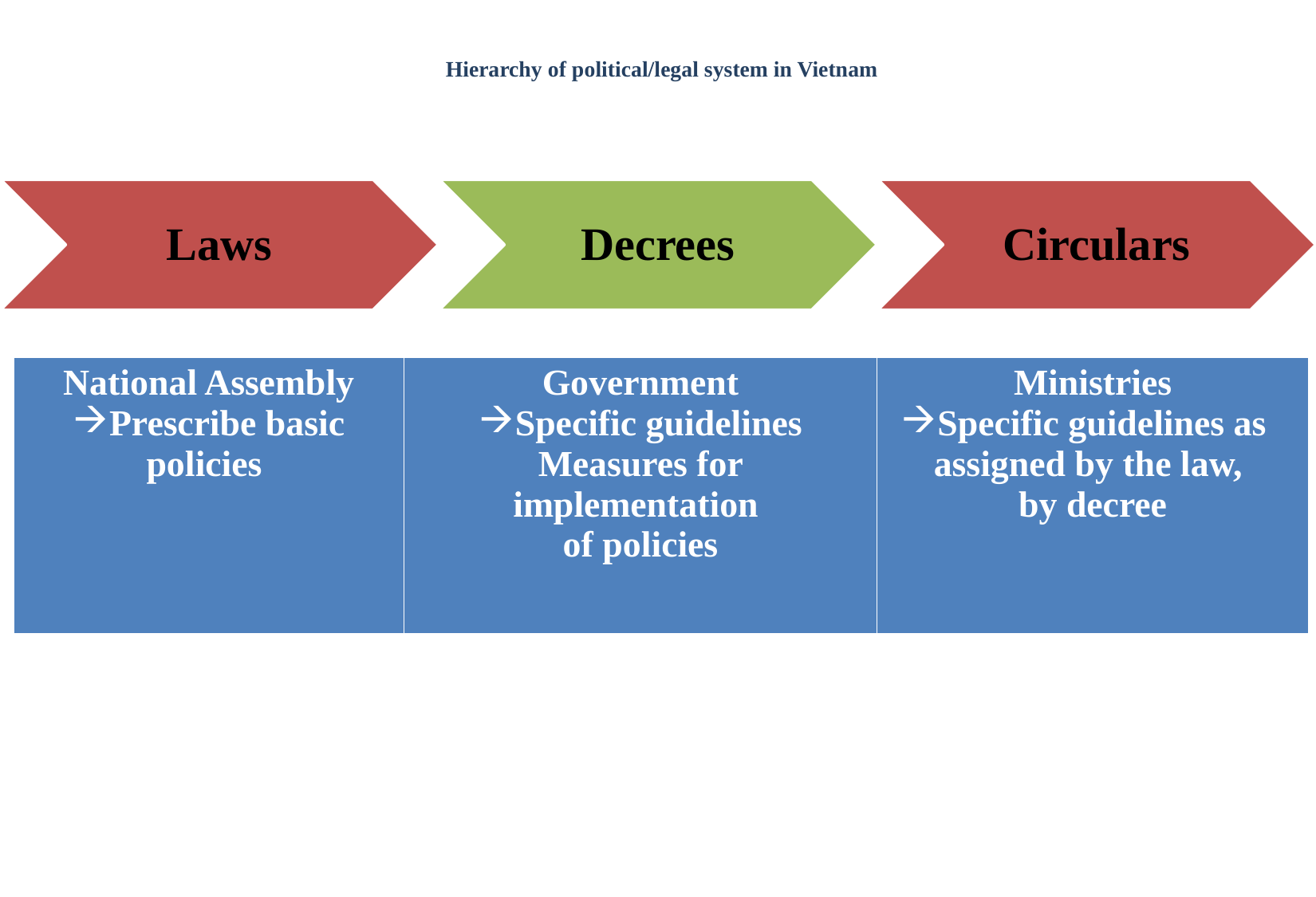

# Hierarchy of political/legal system in Vietnam
Laws
Decrees
Circulars

| National Assembly Prescribe basic policies | Government Specific guidelines Measures for implementation of policies | Ministries Specific guidelines as assigned by the law, by decree |
| --- | --- | --- |